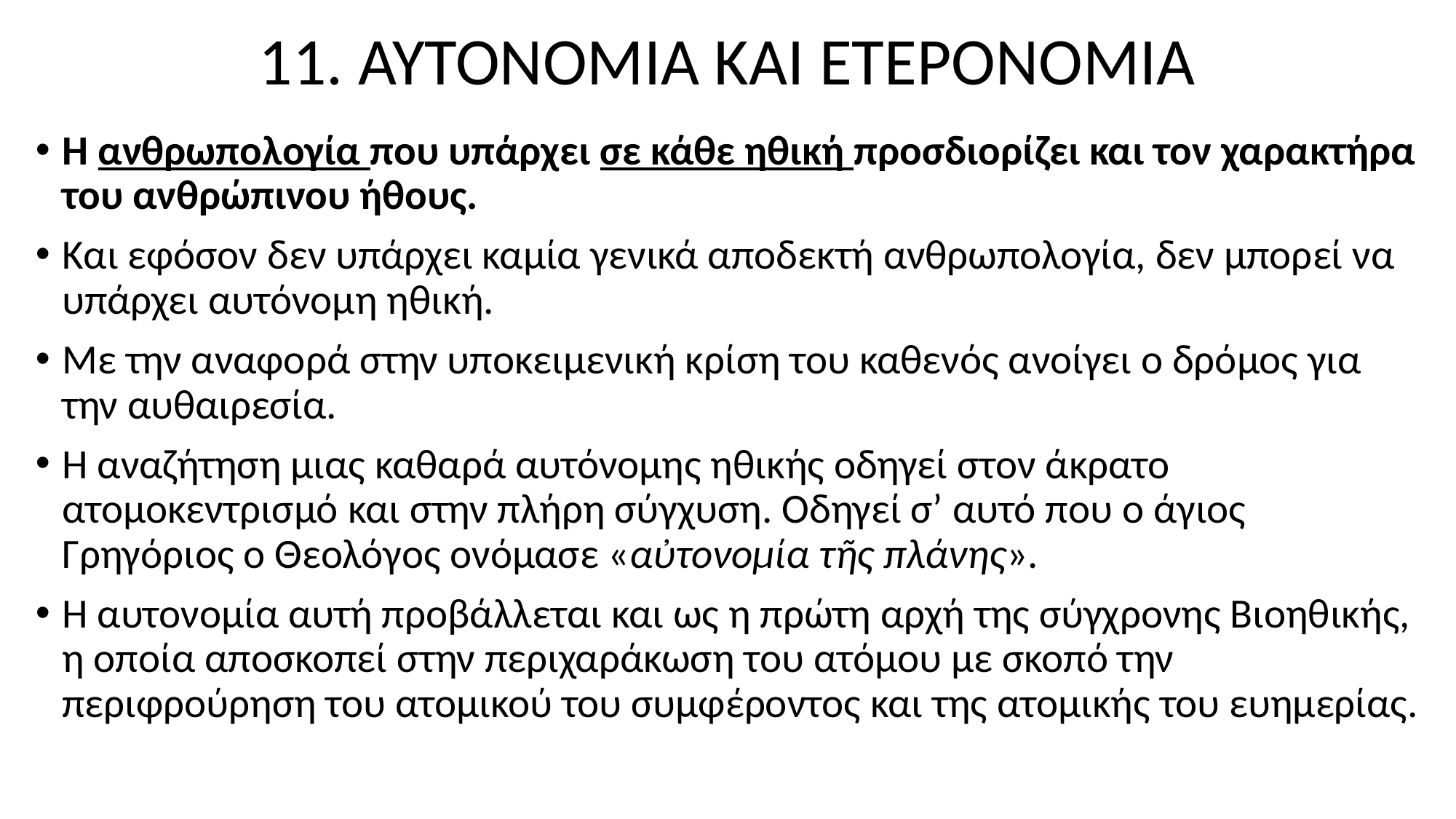

# 11. ΑΥΤΟΝΟΜΙΑ ΚΑΙ ΕΤΕΡΟΝΟΜΙΑ
Η ανθρωπολογία που υπάρχει σε κάθε ηθική προσδιορίζει και τον χαρακτήρα του ανθρώπινου ήθους.
Και εφόσον δεν υπάρχει καμία γενικά αποδεκτή ανθρωπολογία, δεν μπορεί να υπάρχει αυτόνομη ηθική.
Με την αναφορά στην υποκειμενική κρίση του καθενός ανοίγει ο δρόμος για την αυθαιρεσία.
Η αναζήτηση μιας καθαρά αυτόνομης ηθικής οδηγεί στον άκρατο ατομοκεντρισμό και στην πλήρη σύγχυση. Οδηγεί σ’ αυτό που ο άγιος Γρηγόριος ο Θεολόγος ονόμασε «αὐτονομία τῆς πλάνης».
Η αυτονομία αυτή προβάλλεται και ως η πρώτη αρχή της σύγχρονης Βιοηθικής, η οποία αποσκοπεί στην περιχαράκωση του ατόμου με σκοπό την περιφρούρηση του ατομικού του συμφέροντος και της ατομικής του ευημερίας.